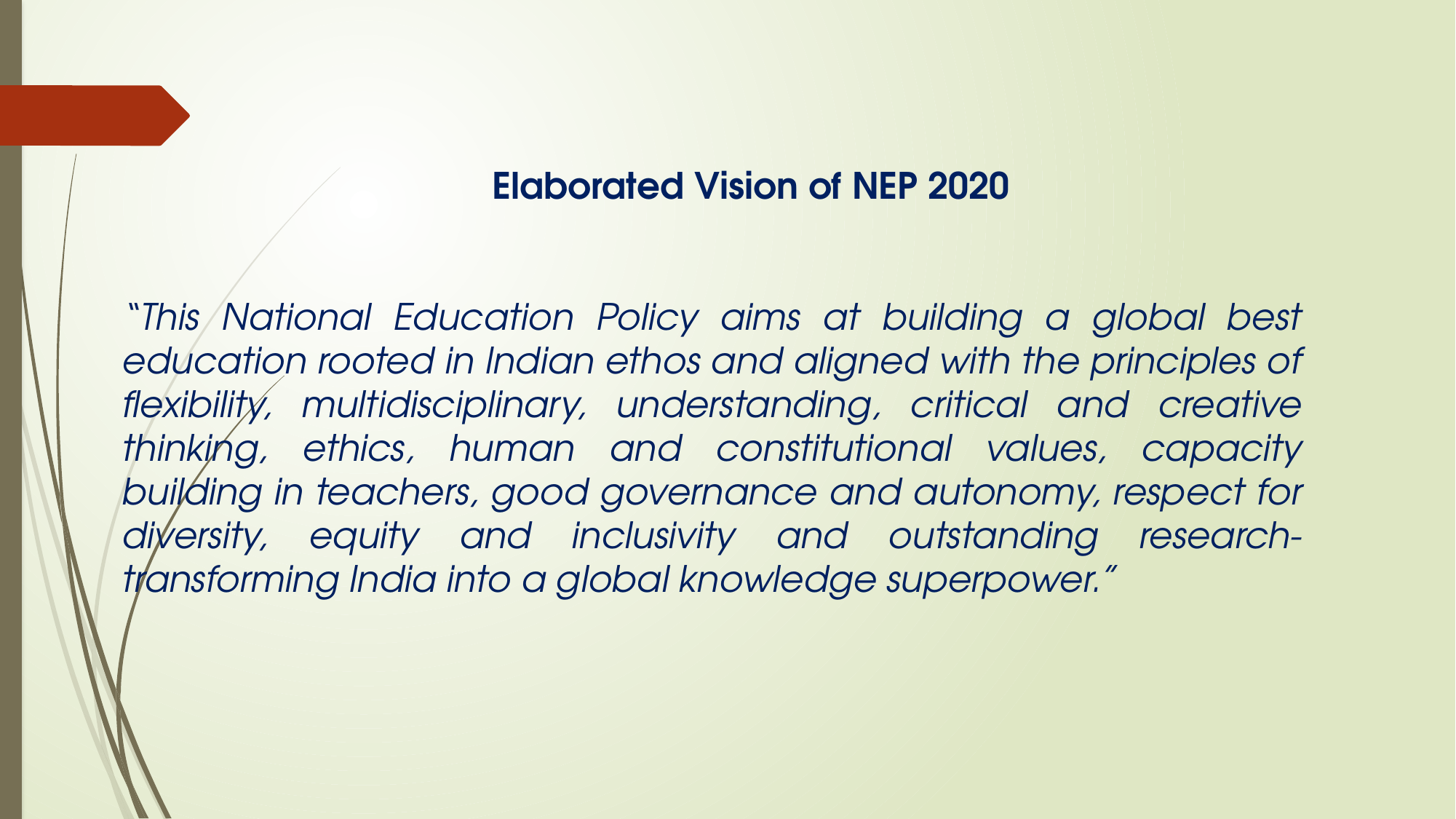

Elaborated Vision of NEP 2020

“This National Education Policy aims at building a global best education rooted in Indian ethos and aligned with the principles of flexibility, multidisciplinary, understanding, critical and creative thinking, ethics, human and constitutional values, capacity building in teachers, good governance and autonomy, respect for diversity, equity and inclusivity and outstanding research- transforming India into a global knowledge superpower.”